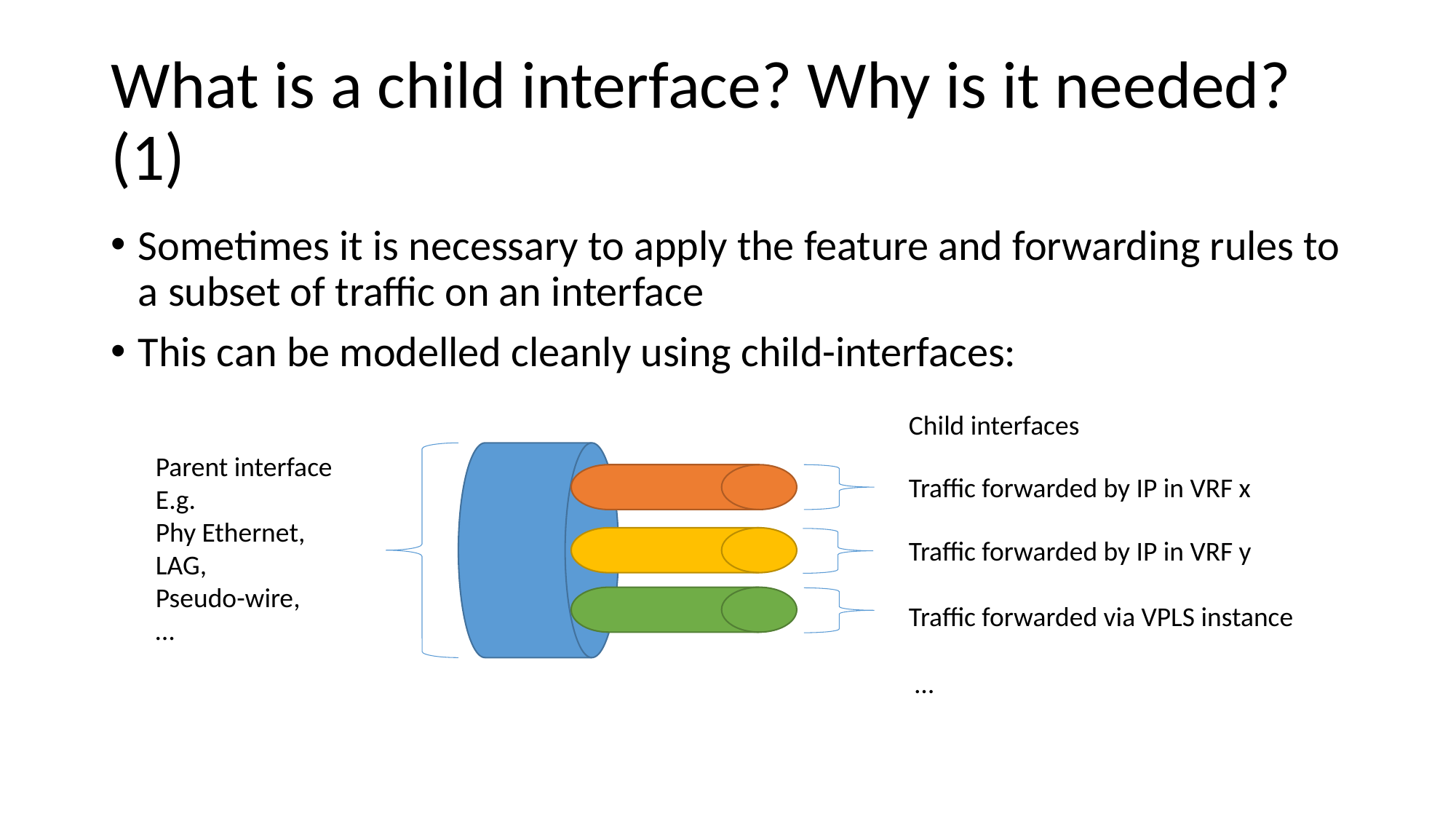

# What is a child interface? Why is it needed? (1)
Sometimes it is necessary to apply the feature and forwarding rules to a subset of traffic on an interface
This can be modelled cleanly using child-interfaces:
Child interfaces

Parent interface
E.g.
Phy Ethernet, LAG,
Pseudo-wire,
…

Traffic forwarded by IP in VRF x

Traffic forwarded by IP in VRF y

Traffic forwarded via VPLS instance
…